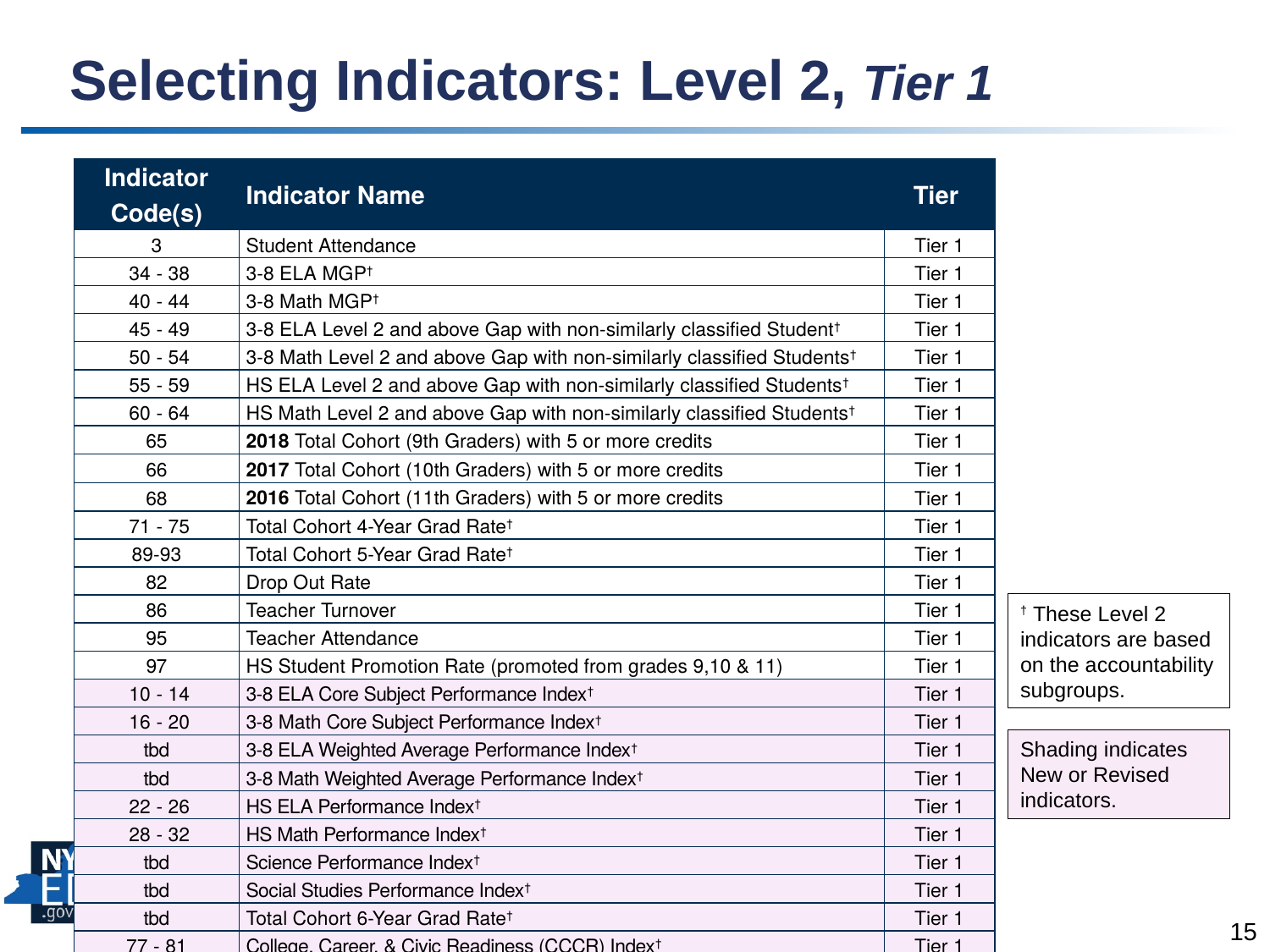

# Selecting Indicators: Level 2, Tier 1
| Indicator Code(s) | Indicator Name | Tier |
| --- | --- | --- |
| 3 | Student Attendance | Tier 1 |
| 34 - 38 | 3-8 ELA MGP† | Tier 1 |
| 40 - 44 | 3-8 Math MGP† | Tier 1 |
| 45 - 49 | 3-8 ELA Level 2 and above Gap with non-similarly classified Student† | Tier 1 |
| 50 - 54 | 3-8 Math Level 2 and above Gap with non-similarly classified Students† | Tier 1 |
| 55 - 59 | HS ELA Level 2 and above Gap with non-similarly classified Students† | Tier 1 |
| 60 - 64 | HS Math Level 2 and above Gap with non-similarly classified Students† | Tier 1 |
| 65 | 2018 Total Cohort (9th Graders) with 5 or more credits | Tier 1 |
| 66 | 2017 Total Cohort (10th Graders) with 5 or more credits | Tier 1 |
| 68 | 2016 Total Cohort (11th Graders) with 5 or more credits | Tier 1 |
| 71 - 75 | Total Cohort 4-Year Grad Rate† | Tier 1 |
| 89-93 | Total Cohort 5-Year Grad Rate† | Tier 1 |
| 82 | Drop Out Rate | Tier 1 |
| 86 | Teacher Turnover | Tier 1 |
| 95 | Teacher Attendance | Tier 1 |
| 97 | HS Student Promotion Rate (promoted from grades 9,10 & 11) | Tier 1 |
| 10 - 14 | 3-8 ELA Core Subject Performance Index† | Tier 1 |
| 16 - 20 | 3-8 Math Core Subject Performance Index† | Tier 1 |
| tbd | 3-8 ELA Weighted Average Performance Index† | Tier 1 |
| tbd | 3-8 Math Weighted Average Performance Index† | Tier 1 |
| 22 - 26 | HS ELA Performance Index† | Tier 1 |
| 28 - 32 | HS Math Performance Index† | Tier 1 |
| tbd | Science Performance Index† | Tier 1 |
| tbd | Social Studies Performance Index† | Tier 1 |
| tbd | Total Cohort 6-Year Grad Rate† | Tier 1 |
| 77 - 81 | College, Career, & Civic Readiness (CCCR) Index† | Tier 1 |

† These Level 2 indicators are based on the accountability subgroups.
Shading indicates New or Revised indicators.
15